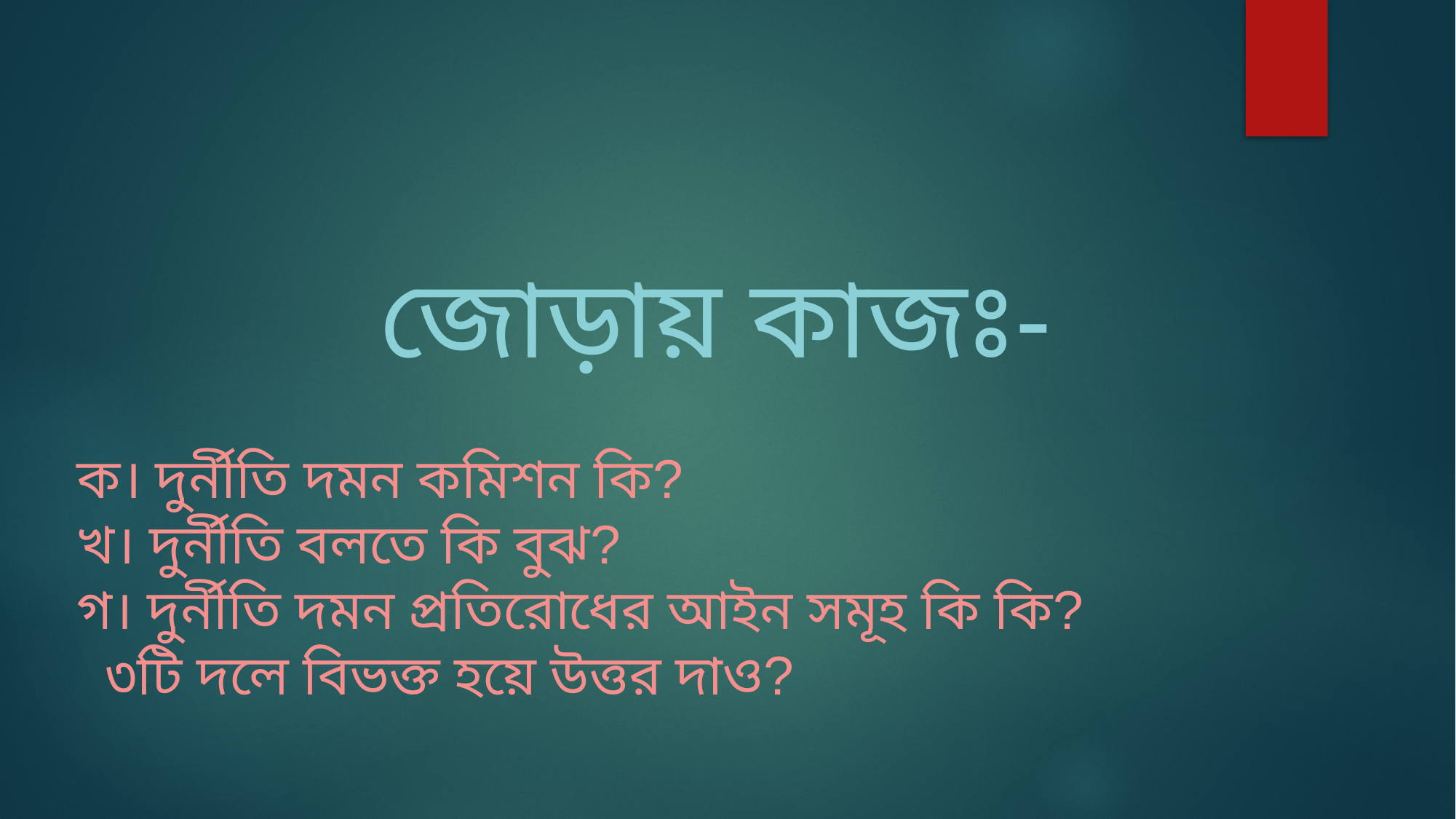

জোড়ায় কাজঃ-
ক। দুর্নীতি দমন কমিশন কি?
খ। দুর্নীতি বলতে কি বুঝ?
গ। দুর্নীতি দমন প্রতিরোধের আইন সমূহ কি কি?
  ৩টি দলে বিভক্ত হয়ে উত্তর দাও?